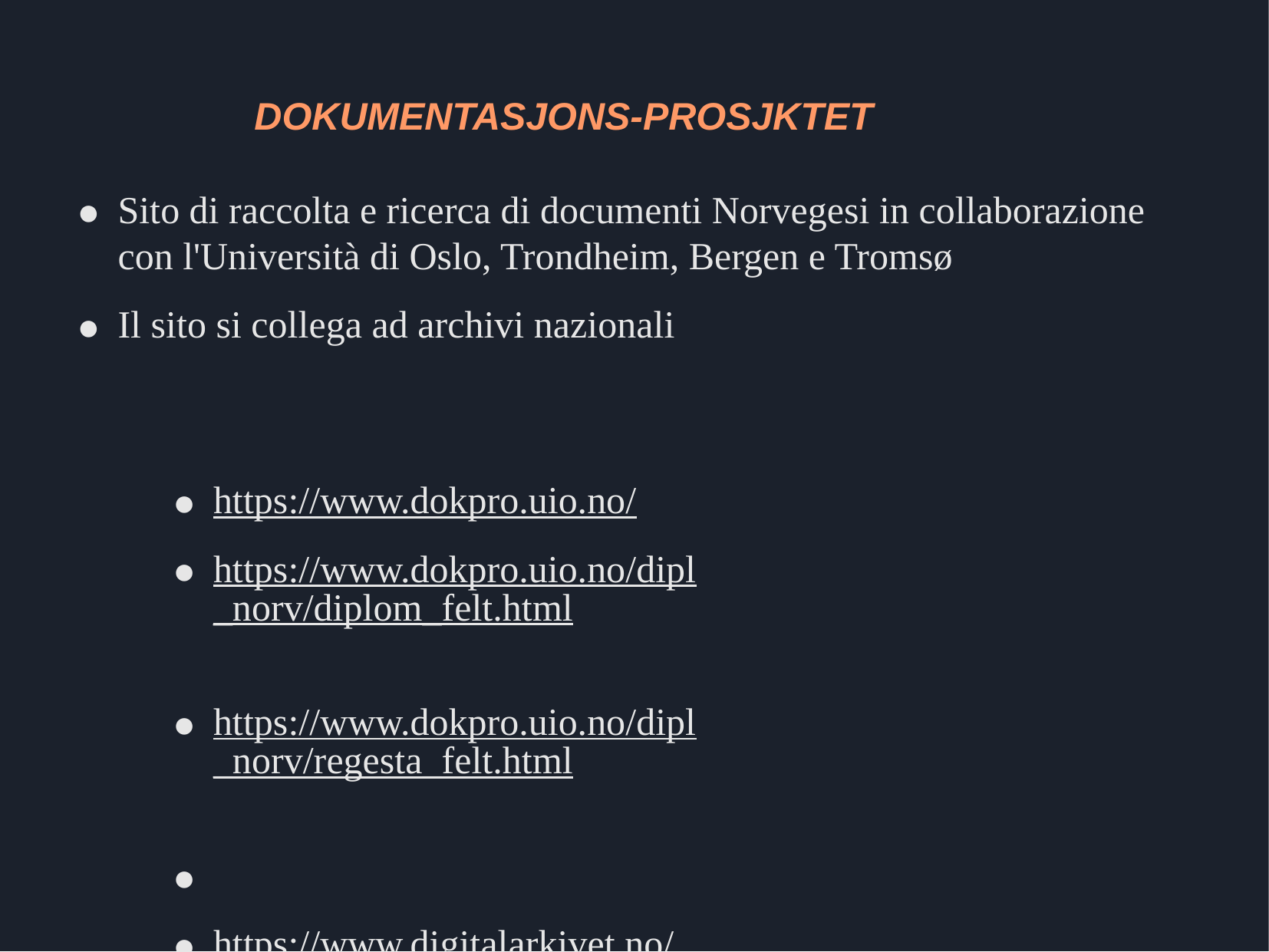

DOKUMENTASJONS-PROSJKTET
Sito di raccolta e ricerca di documenti Norvegesi in collaborazione con l'Università di Oslo, Trondheim, Bergen e Tromsø
Il sito si collega ad archivi nazionali
https://www.dokpro.uio.no/
https://www.dokpro.uio.no/dipl_norv/diplom_felt.html
https://www.dokpro.uio.no/dipl_norv/regesta_felt.html

https://www.digitalarkivet.no/